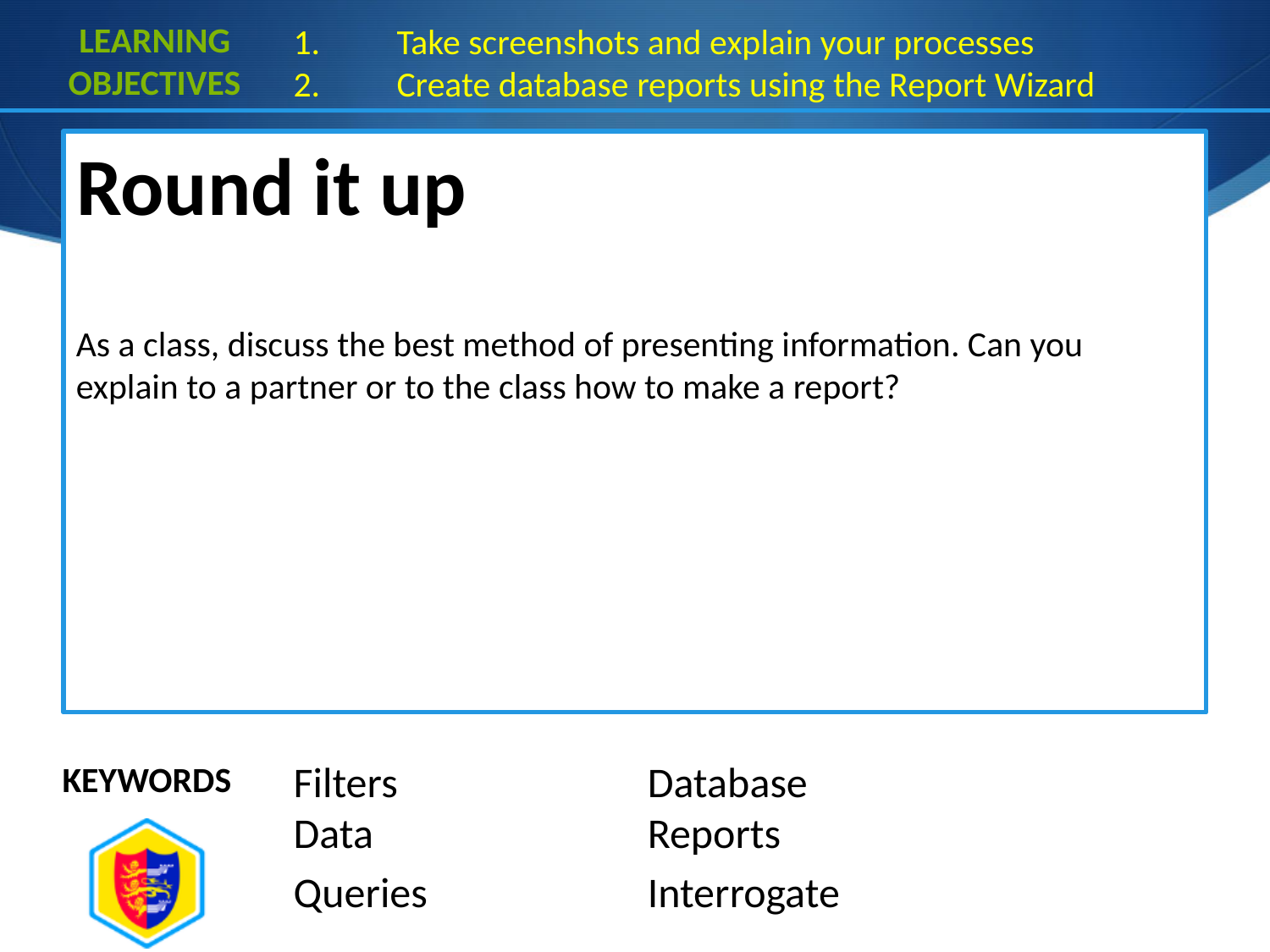

Learning
objectives
Take screenshots and explain your processes
Create database reports using the Report Wizard
Round it up

As a class, discuss the best method of presenting information. Can you explain to a partner or to the class how to make a report?

Filters
Data
Queries
Database
Reports
Interrogate